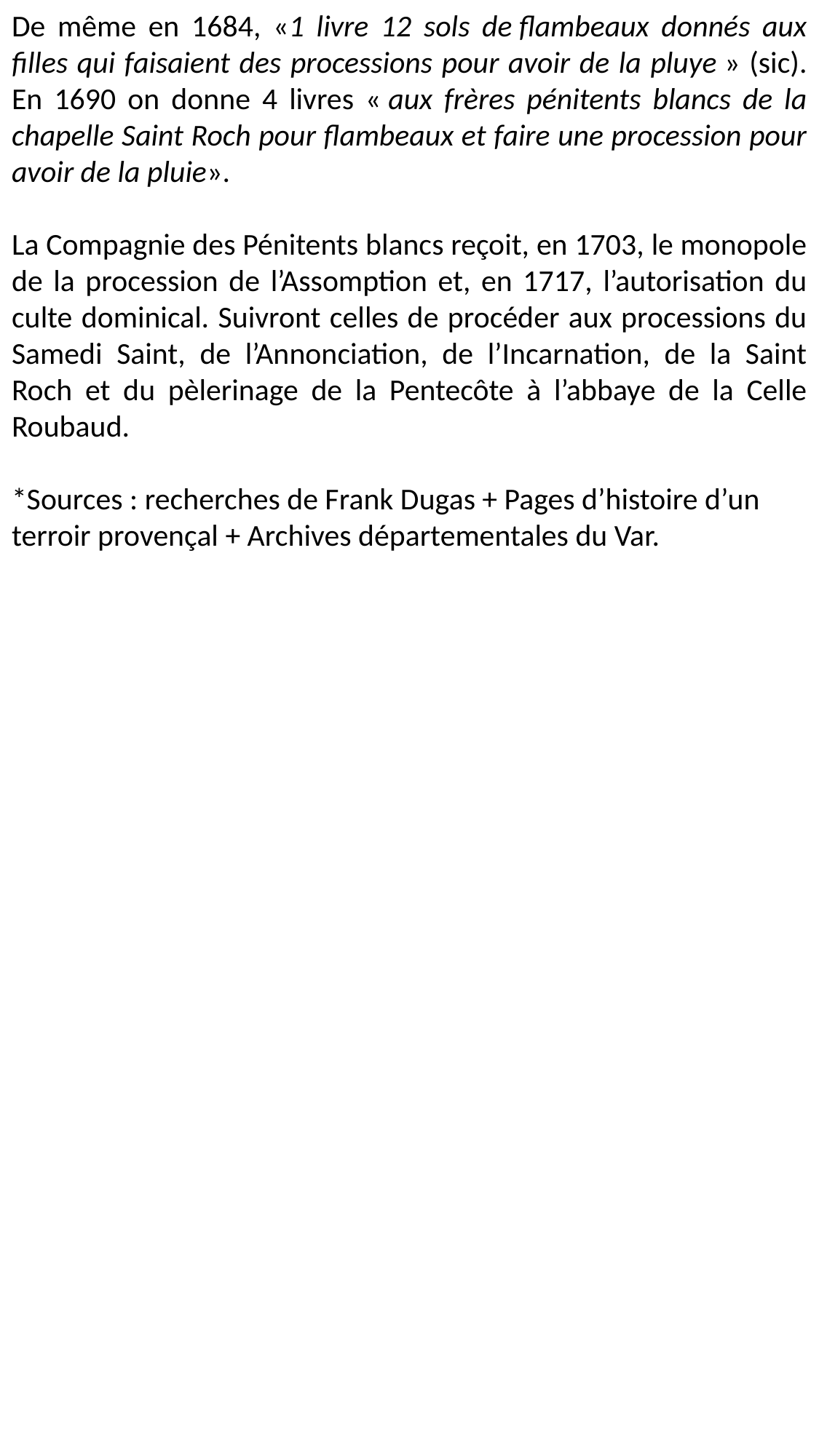

De même en 1684, «1 livre 12 sols de flambeaux donnés aux filles qui faisaient des processions pour avoir de la pluye » (sic). En 1690 on donne 4 livres « aux frères pénitents blancs de la chapelle Saint Roch pour flambeaux et faire une procession pour avoir de la pluie».  ​

La Compagnie des Pénitents blancs reçoit, en 1703, le monopole de la procession de l’Assomption et, en 1717, l’autorisation du culte dominical. Suivront celles de procéder aux processions du Samedi Saint, de l’Annonciation, de l’Incarnation, de la Saint Roch et du pèlerinage de la Pentecôte à l’abbaye de la Celle Roubaud. ​

*Sources : recherches de Frank Dugas + Pages d’histoire d’un terroir provençal + Archives départementales du Var.